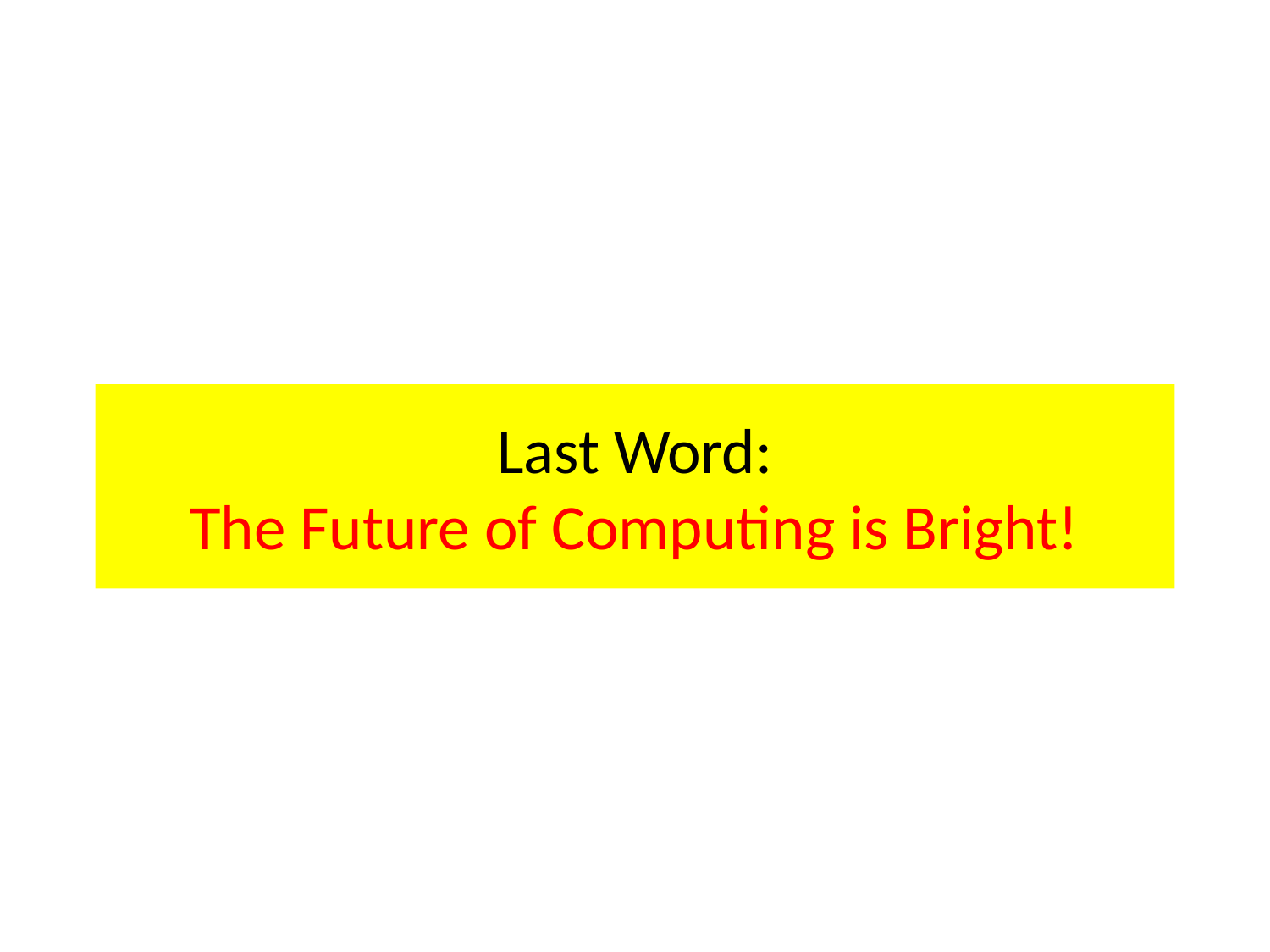

# Last Word: The Future of Computing is Bright!